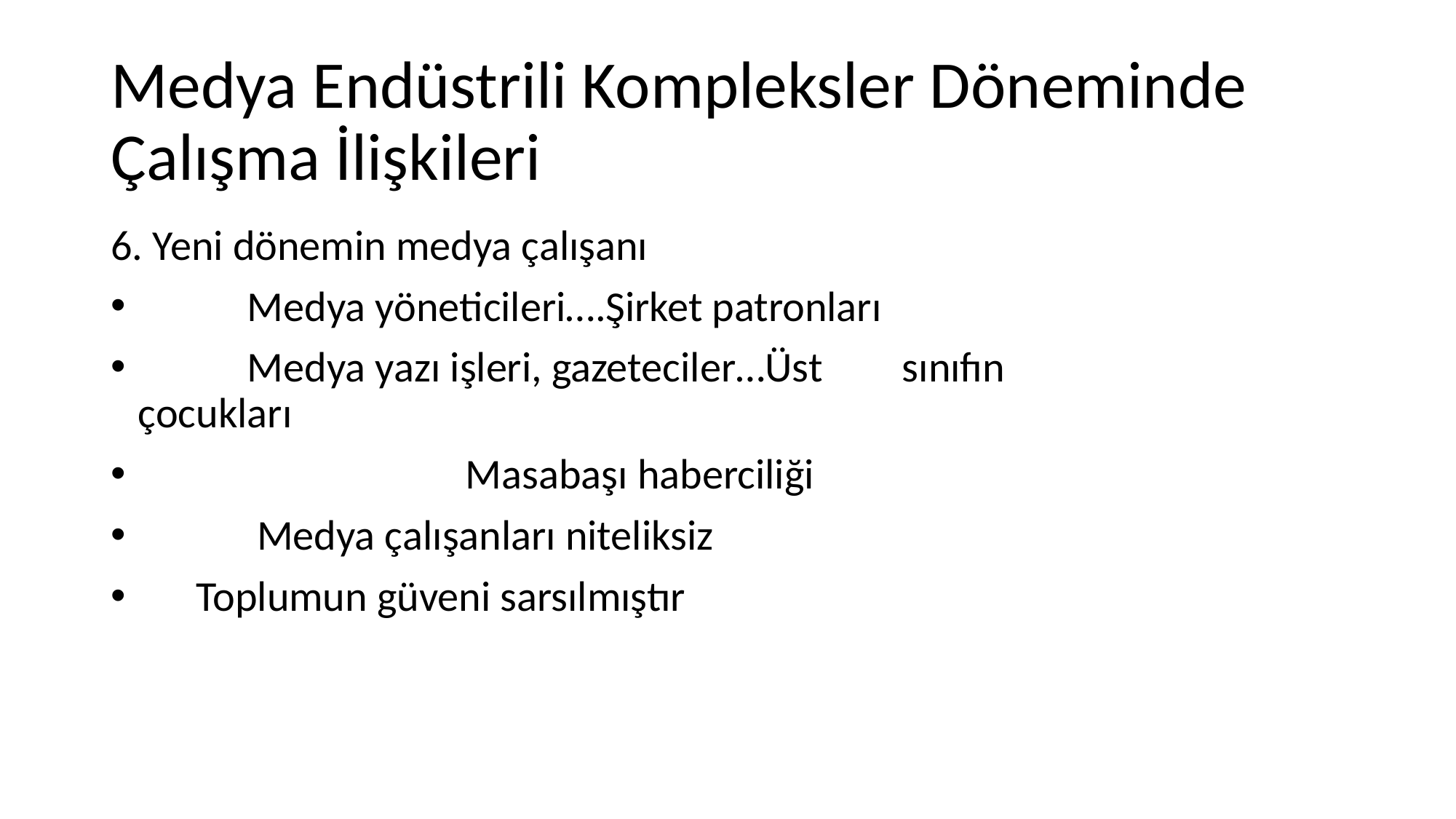

# Medya Endüstrili Kompleksler Döneminde Çalışma İlişkileri
6. Yeni dönemin medya çalışanı
   	Medya yöneticileri….Şirket patronları
   	Medya yazı işleri, gazeteciler…Üst 	sınıfın 		çocukları
			Masabaşı haberciliği
  	 Medya çalışanları niteliksiz
      Toplumun güveni sarsılmıştır